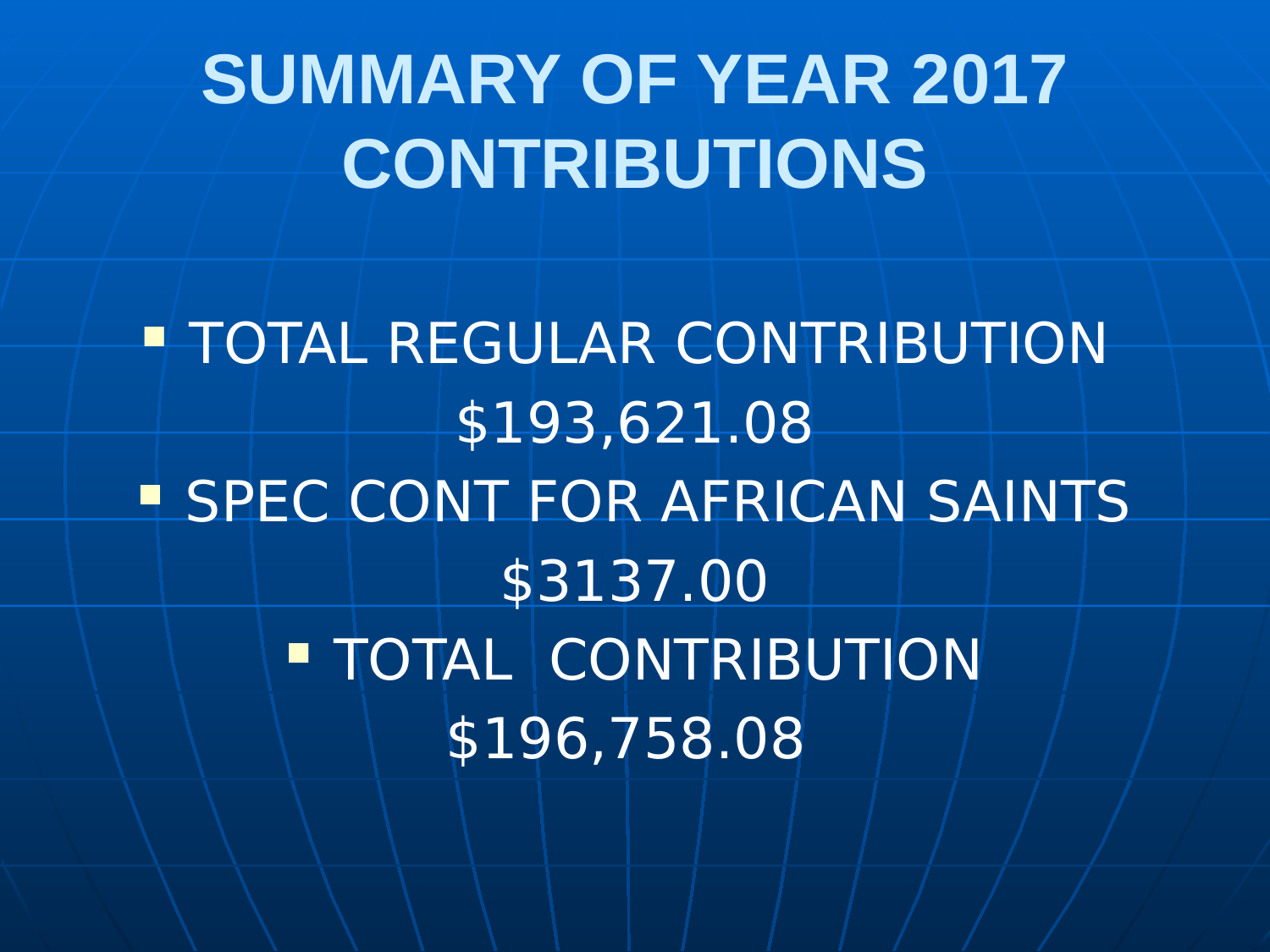

# SUMMARY OF YEAR 2017 CONTRIBUTIONS

TOTAL REGULAR CONTRIBUTION
$193,621.08
SPEC CONT FOR AFRICAN SAINTS
$3137.00
TOTAL  CONTRIBUTION
$196,758.08